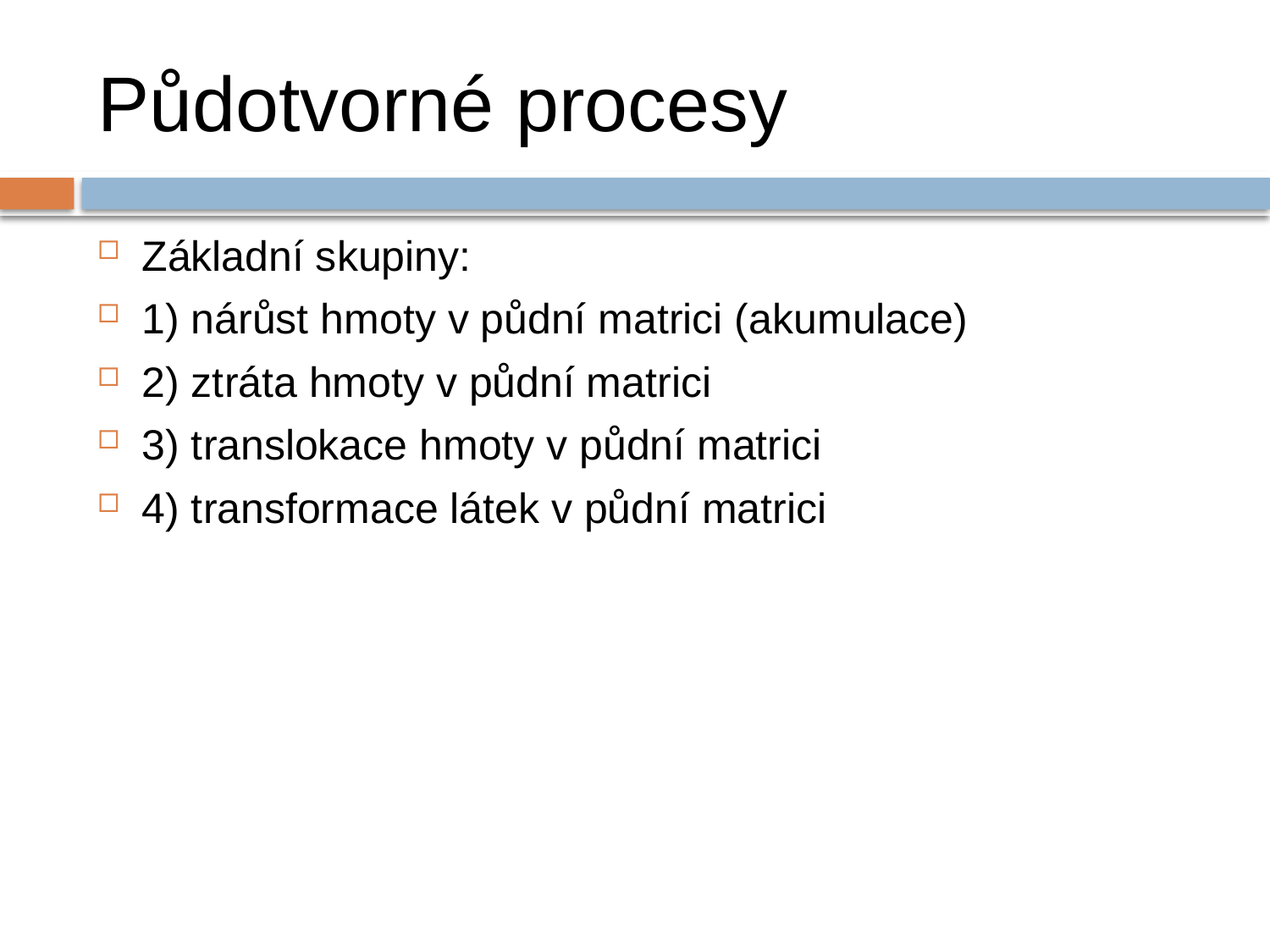

# Půdotvorné procesy
Základní skupiny:
1) nárůst hmoty v půdní matrici (akumulace)
2) ztráta hmoty v půdní matrici
3) translokace hmoty v půdní matrici
4) transformace látek v půdní matrici